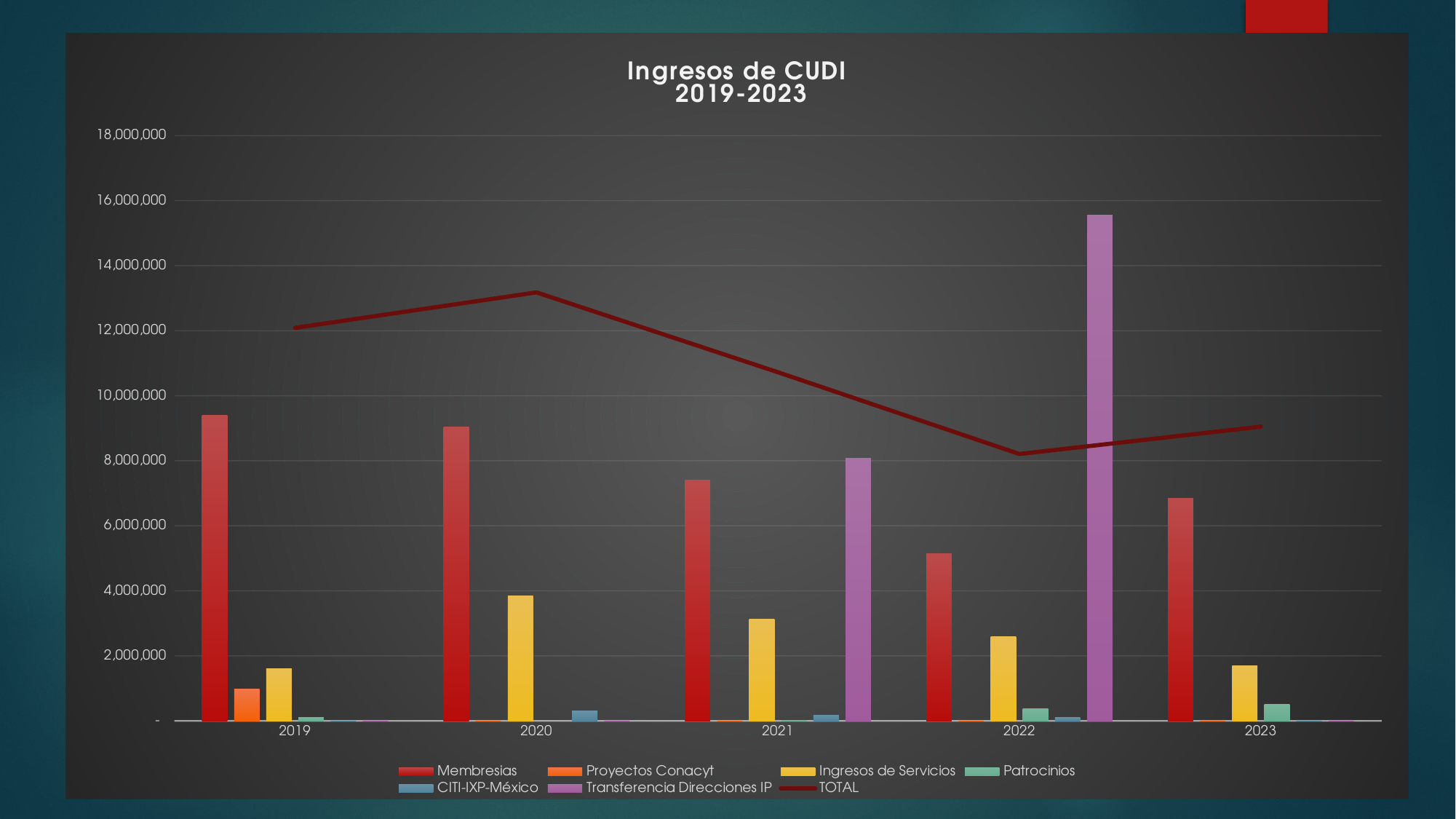

### Chart: Ingresos de CUDI
 2019-2023

| Category | Membresias | Proyectos Conacyt | Ingresos de Servicios | Patrocinios | CITI-IXP-México | Transferencia Direcciones IP | TOTAL |
|---|---|---|---|---|---|---|---|
| 2019 | 9390153.39 | 983047.45 | 1605654.02 | 108999.48 | 0.0 | 0.0 | 12087854.34 |
| 2020 | 9043075.28 | 0.0 | 3835667.8099999996 | None | 300000.0 | 0.0 | 13178743.09 |
| 2021 | 7402612.93 | 0.0 | 3137145.15 | 7000.0 | 176133.37 | 8086183.74 | 10722891.45 |
| 2022 | 5152120.46 | 0.0 | 2585042.8 | 363176.15 | 106800.03 | 15564894.81 | 8207139.44 |
| 2023 | 6845633.0 | 0.0 | 1694322.72 | 508307.0 | 0.0 | 0.0 | 9048262.72 |